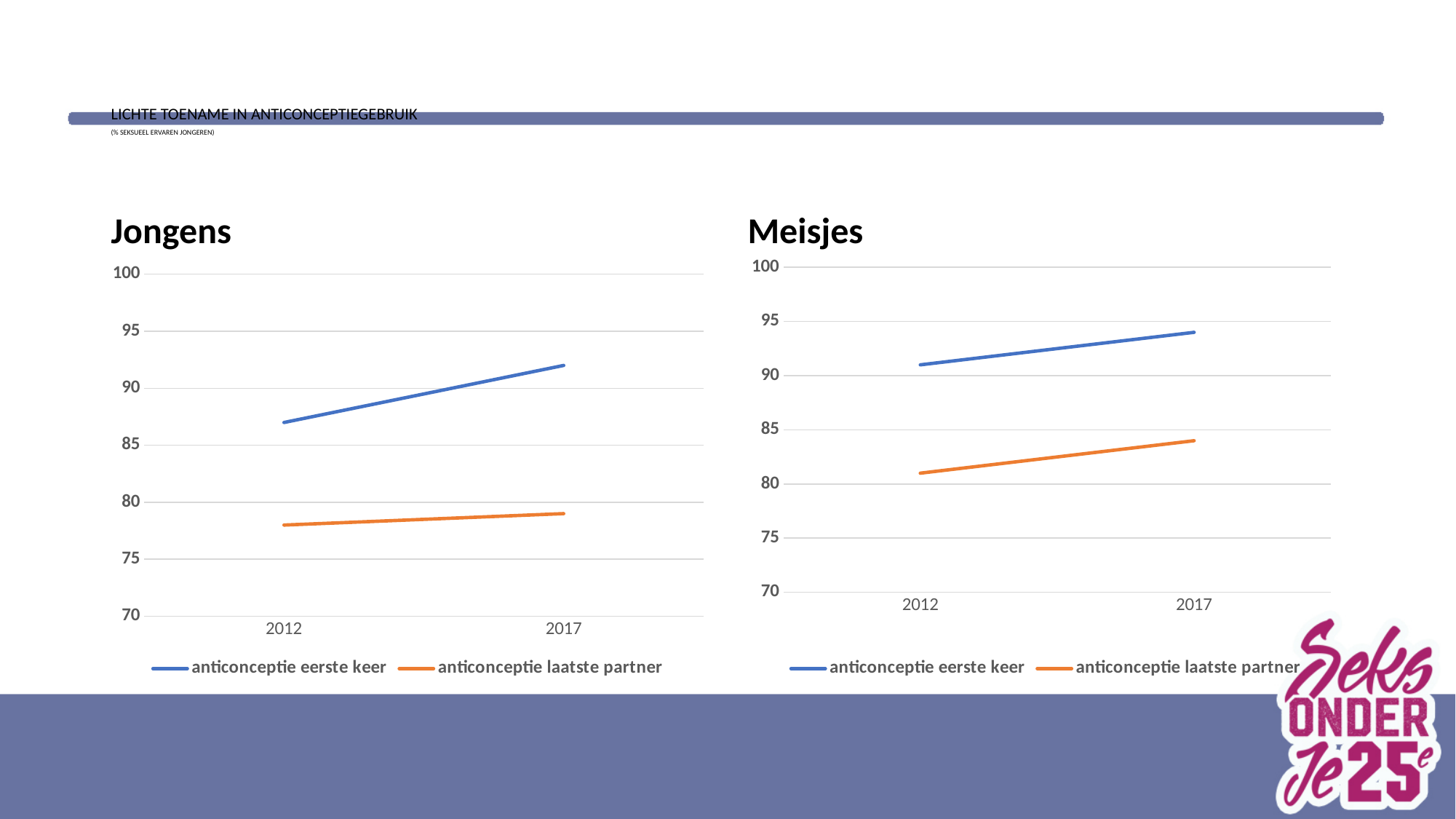

# Lichte toename in anticonceptiegebruik (% seksueel ervaren jongeren)
Jongens
Meisjes

### Chart

| Category | anticonceptie eerste keer | anticonceptie laatste partner |
|---|---|---|
| 2012 | 87.0 | 78.0 |
| 2017 | 92.0 | 79.0 |

### Chart

| Category | anticonceptie eerste keer | anticonceptie laatste partner |
|---|---|---|
| 2012 | 91.0 | 81.0 |
| 2017 | 94.0 | 84.0 |